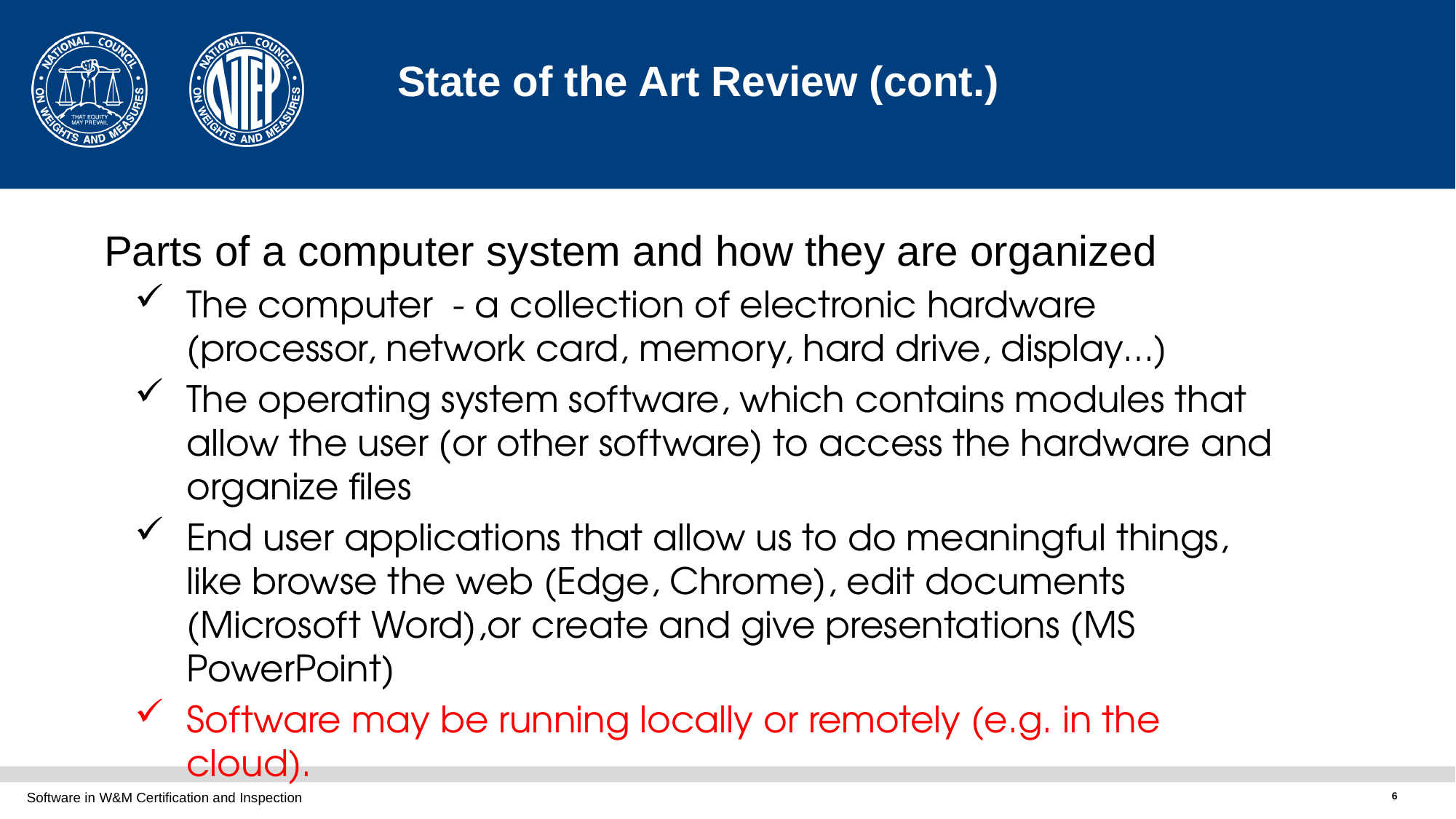

# State of the Art Review (cont.)
Parts of a computer system and how they are organized
The computer  - a collection of electronic hardware (processor, network card, memory, hard drive, display…)
The operating system software, which contains modules that allow the user (or other software) to access the hardware and organize files
End user applications that allow us to do meaningful things, like browse the web (Edge, Chrome), edit documents (Microsoft Word),or create and give presentations (MS PowerPoint)
Software may be running locally or remotely (e.g. in the cloud).
Software in W&M Certification and Inspection

6